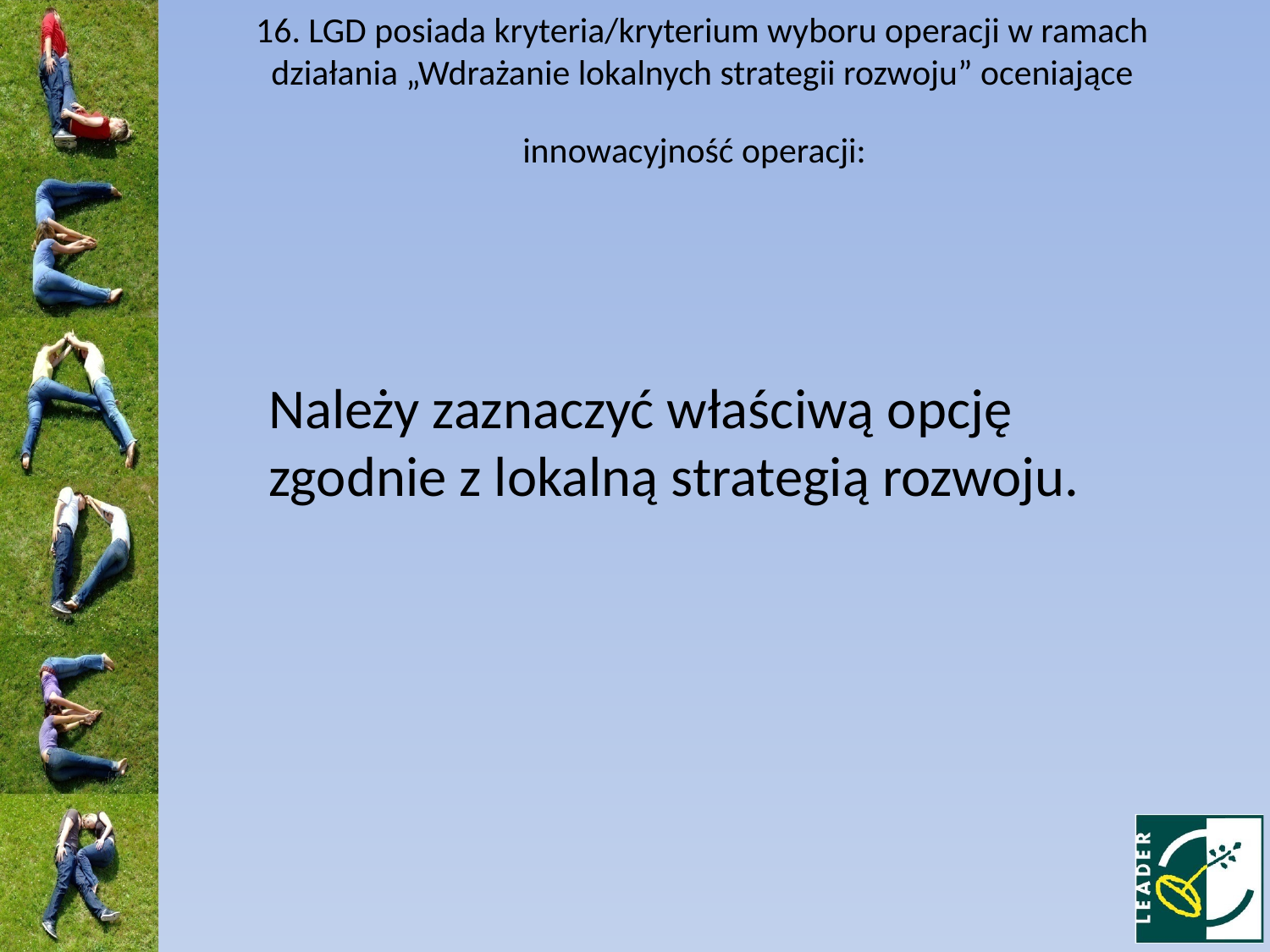

16. LGD posiada kryteria/kryterium wyboru operacji w ramach działania „Wdrażanie lokalnych strategii rozwoju” oceniające innowacyjność operacji:
	Należy zaznaczyć właściwą opcję zgodnie z lokalną strategią rozwoju.